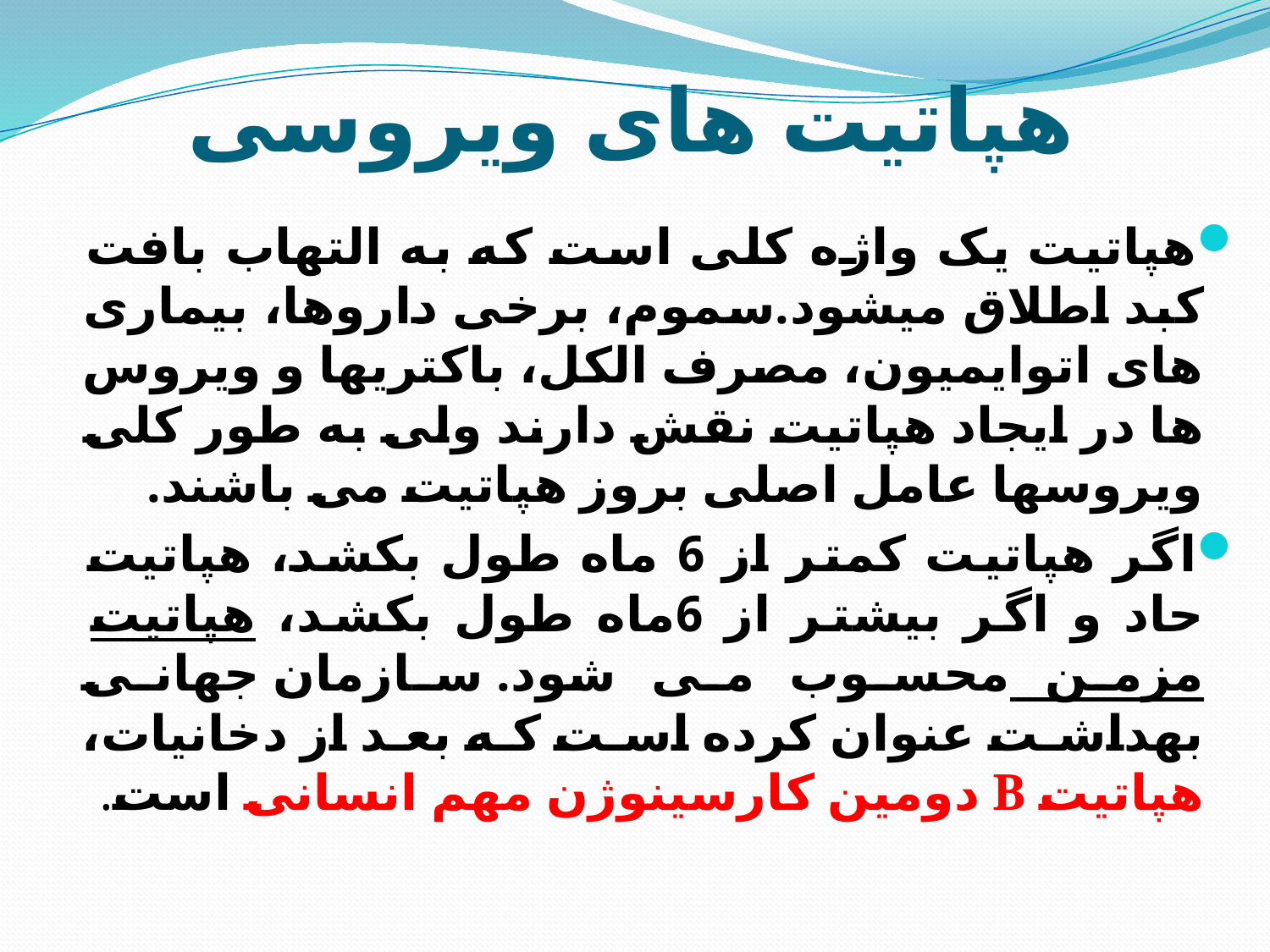

# هپاتیت های ویروسی
هپاتیت یک واژه کلی است که به التهاب بافت کبد اطلاق میشود.سموم، برخی داروها، بیماری های اتوایمیون، مصرف الکل، باکتریها و ویروس ها در ایجاد هپاتیت نقش دارند ولی به طور کلی ویروسها عامل اصلی بروز هپاتیت می باشند.
اگر هپاتیت کمتر از 6 ماه طول بکشد، هپاتیت حاد و اگر بیشتر از 6ماه طول بکشد، هپاتیت مزمن محسوب می شود. سازمان جهانی بهداشت عنوان کرده است که بعد از دخانیات، هپاتیت B دومین کارسینوژن مهم انسانی است.